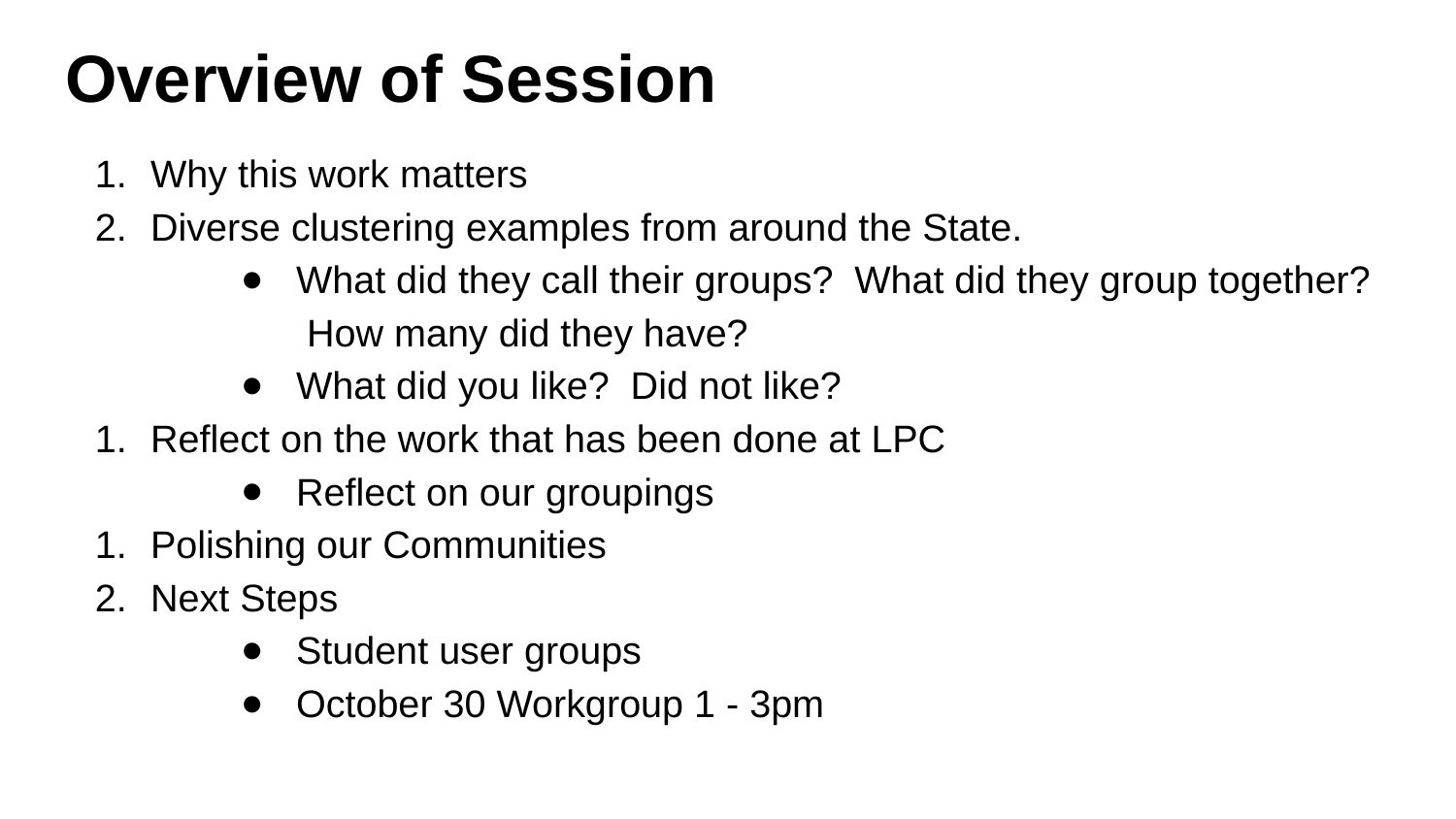

# Overview of Session
Why this work matters
Diverse clustering examples from around the State.
What did they call their groups?  What did they group together?  How many did they have?
What did you like?  Did not like?
Reflect on the work that has been done at LPC
Reflect on our groupings
Polishing our Communities
Next Steps
Student user groups
October 30 Workgroup 1 - 3pm